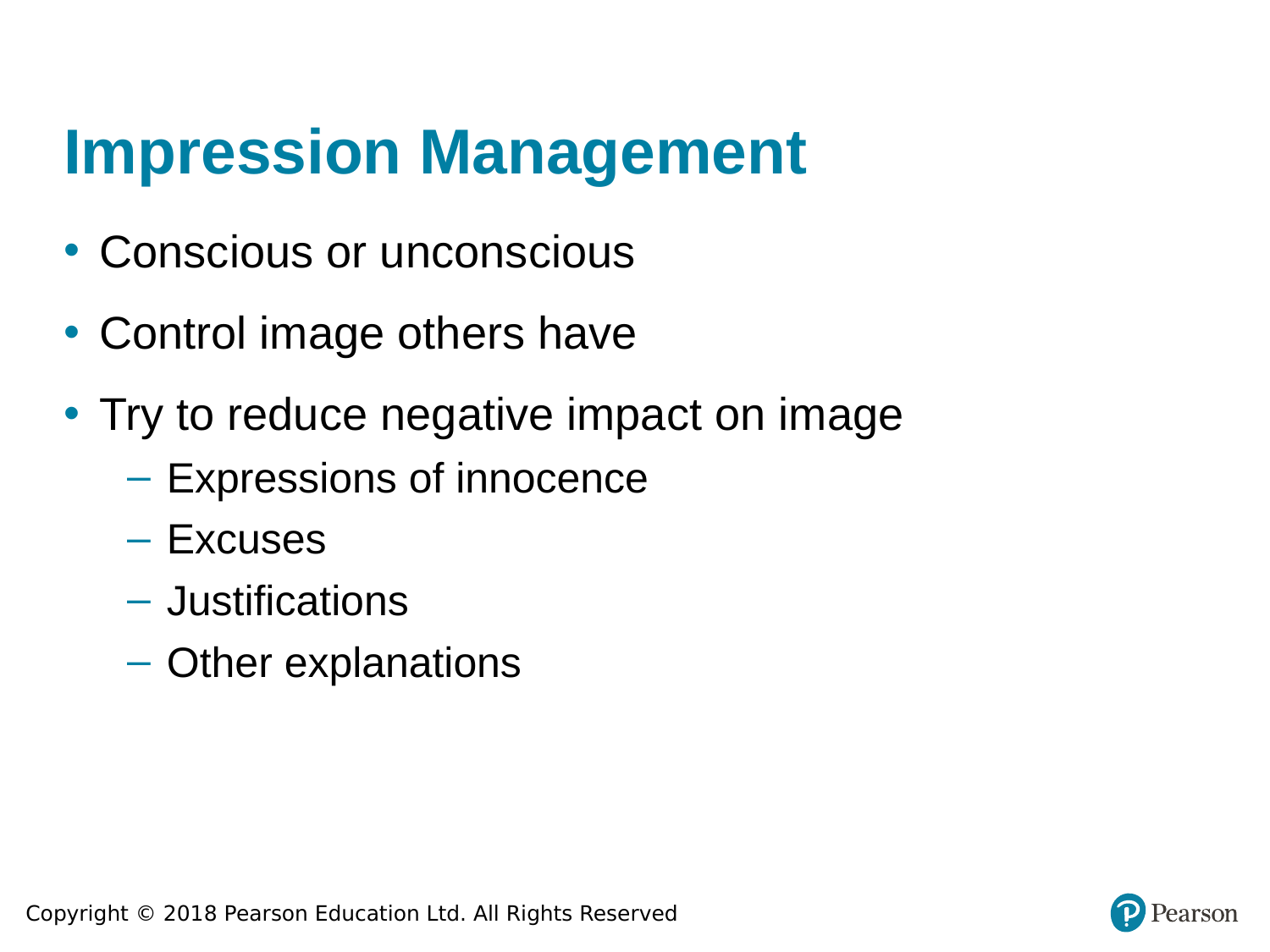

# Impression Management
Conscious or unconscious
Control image others have
Try to reduce negative impact on image
Expressions of innocence
Excuses
Justifications
Other explanations